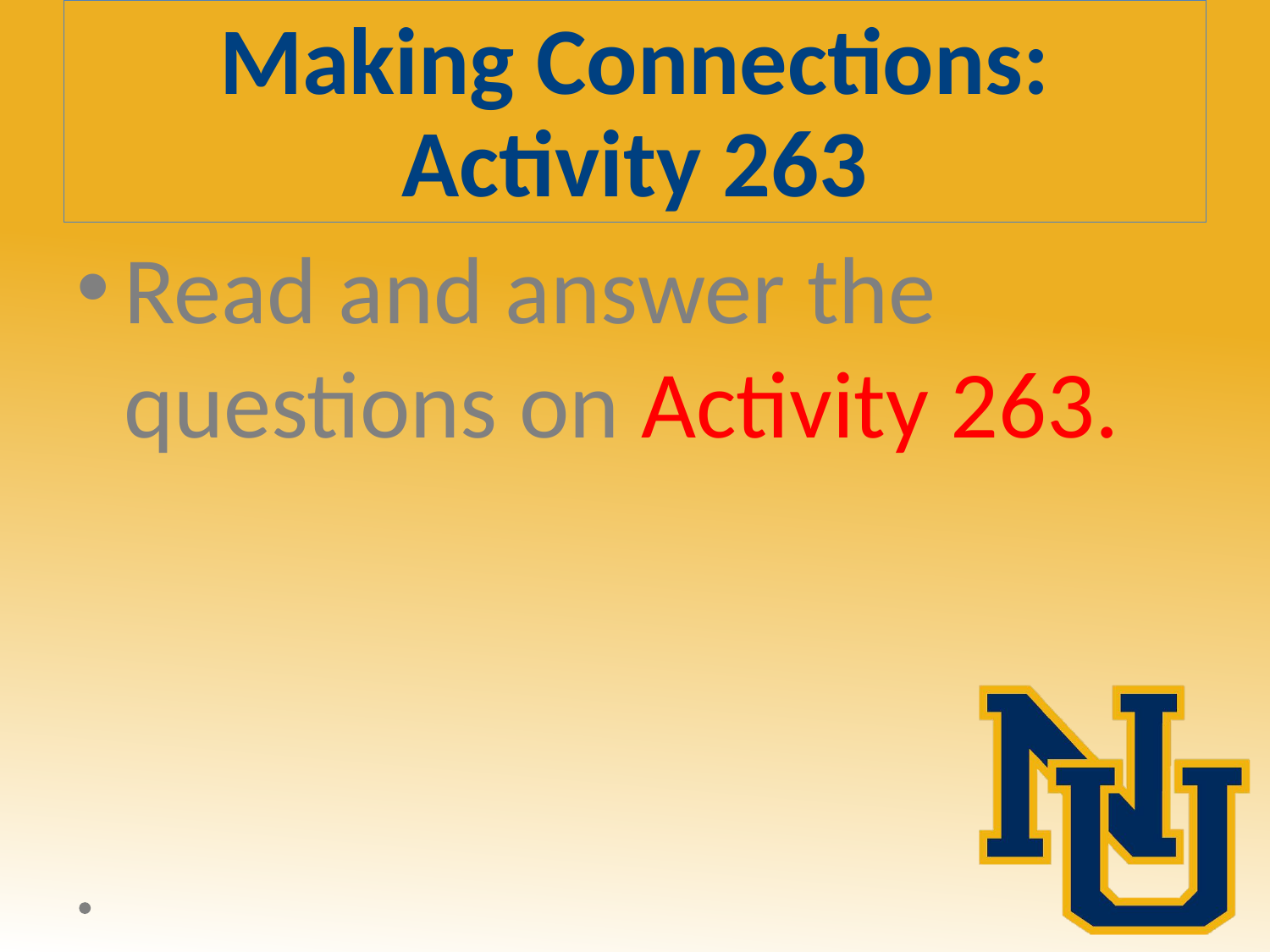

# Making Connections: Activity 263
Read and answer the questions on Activity 263.